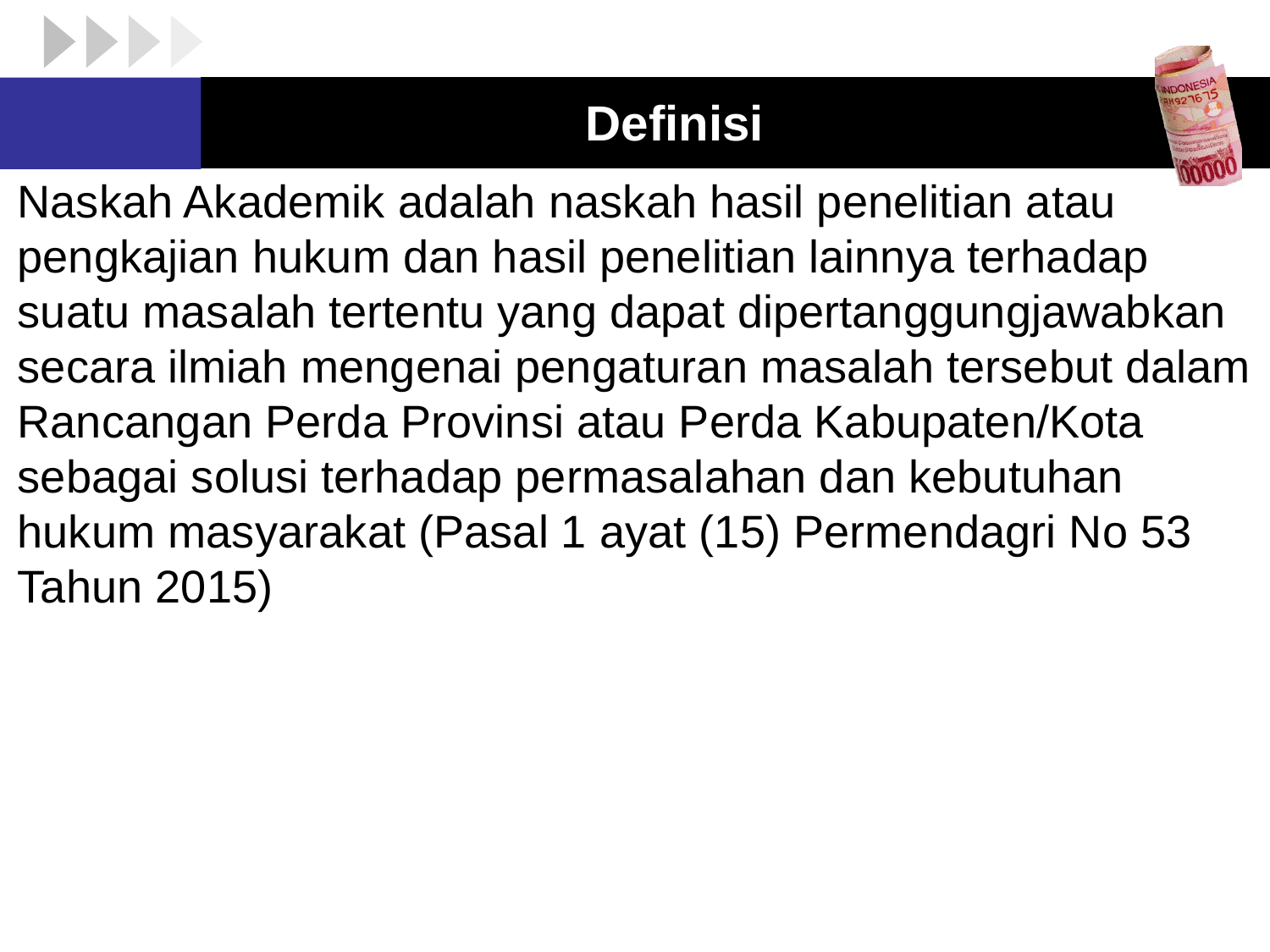

# Definisi
Naskah Akademik adalah naskah hasil penelitian atau pengkajian hukum dan hasil penelitian lainnya terhadap suatu masalah tertentu yang dapat dipertanggungjawabkan secara ilmiah mengenai pengaturan masalah tersebut dalam Rancangan Perda Provinsi atau Perda Kabupaten/Kota sebagai solusi terhadap permasalahan dan kebutuhan hukum masyarakat (Pasal 1 ayat (15) Permendagri No 53 Tahun 2015)